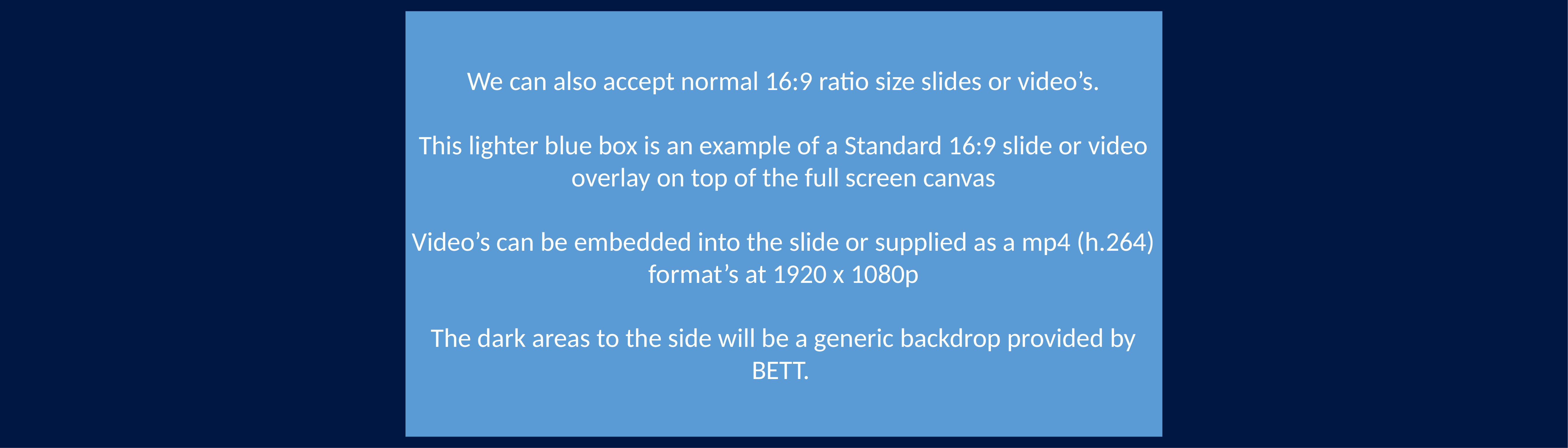

We can also accept normal 16:9 ratio size slides or video’s.

This lighter blue box is an example of a Standard 16:9 slide or video overlay on top of the full screen canvas

Video’s can be embedded into the slide or supplied as a mp4 (h.264) format’s at 1920 x 1080p

The dark areas to the side will be a generic backdrop provided by BETT.